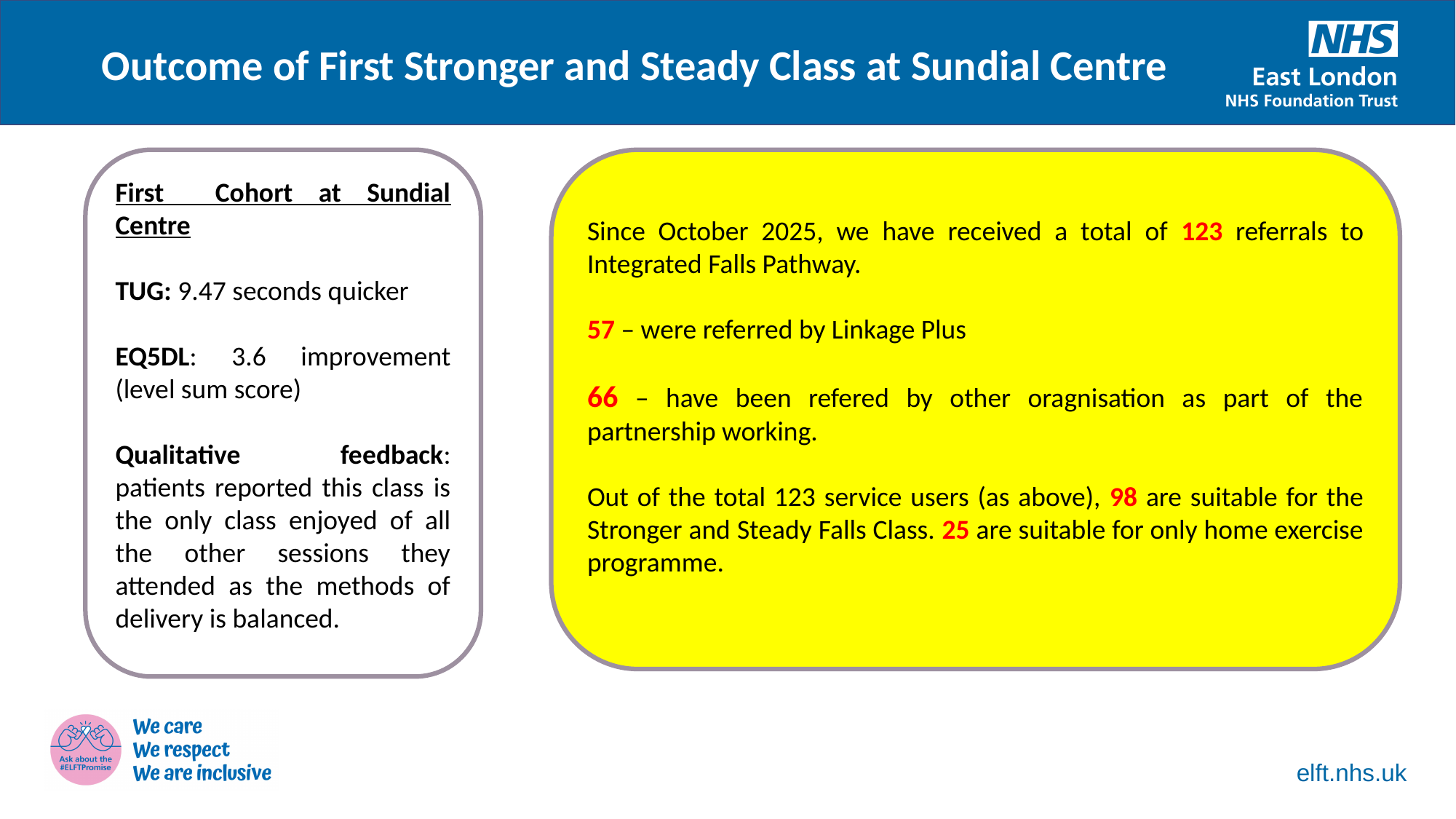

Outcome of First Stronger and Steady Class at Sundial Centre
First  Cohort at Sundial Centre

TUG: 9.47 seconds quicker

EQ5DL: 3.6 improvement (level sum score)

Qualitative feedback: patients reported this class is the only class enjoyed of all the other sessions they attended as the methods of delivery is balanced.

Since October 2025, we have received a total of 123 referrals to Integrated Falls Pathway.

57 – were referred by Linkage Plus

66 – have been refered by other oragnisation as part of the partnership working.

Out of the total 123 service users (as above), 98 are suitable for the Stronger and Steady Falls Class. 25 are suitable for only home exercise programme.